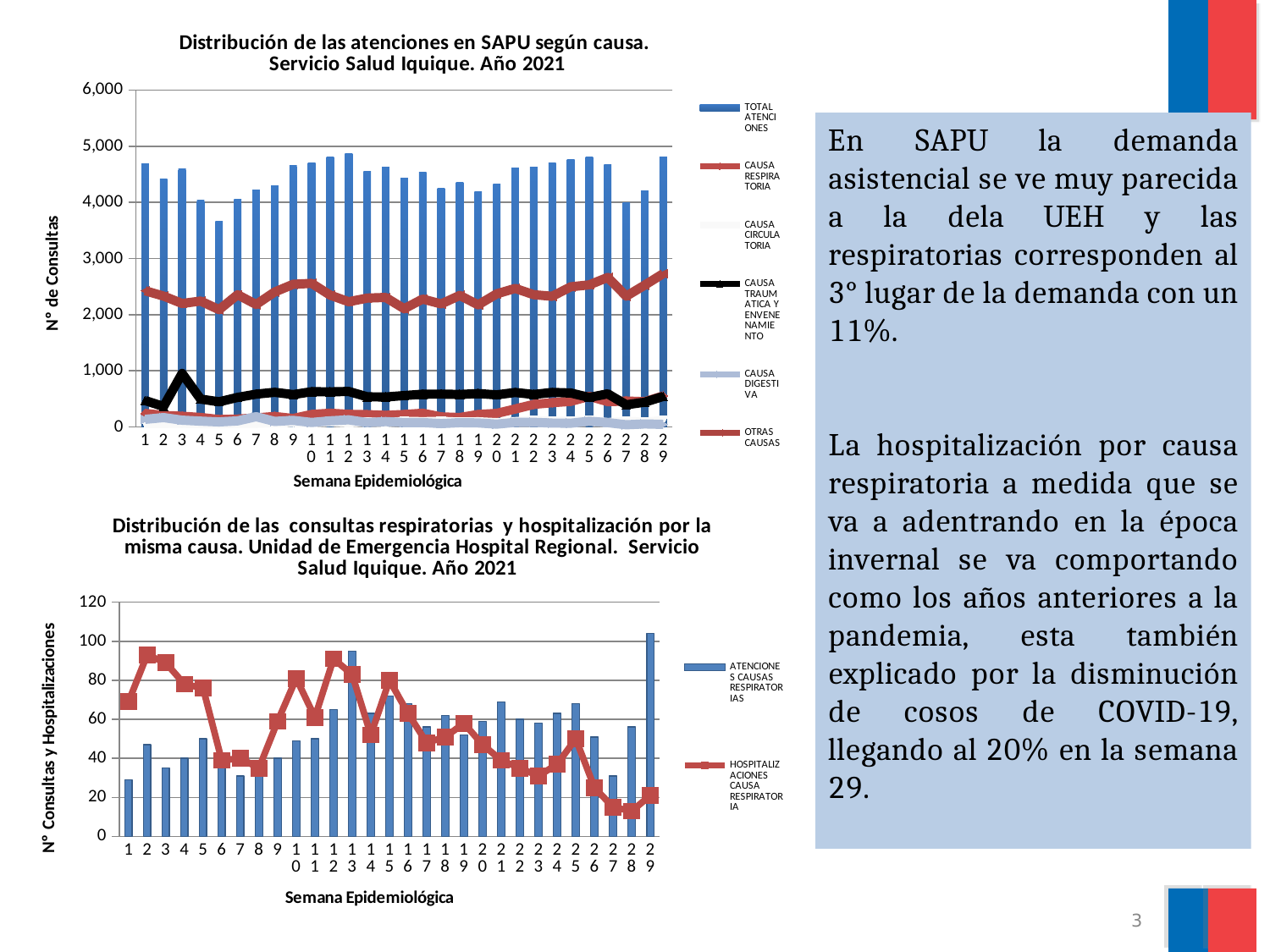

### Chart: Distribución de las atenciones en SAPU según causa.
 Servicio Salud Iquique. Año 2021

| Category | TOTAL ATENCIONES  | CAUSA RESPIRATORIA | CAUSA CIRCULATORIA | CAUSA TRAUMATICA Y ENVENENAMIENTO | CAUSA DIGESTIVA | OTRAS CAUSAS |
|---|---|---|---|---|---|---|
#
En SAPU la demanda asistencial se ve muy parecida a la dela UEH y las respiratorias corresponden al 3° lugar de la demanda con un 11%.

La hospitalización por causa respiratoria a medida que se va a adentrando en la época invernal se va comportando como los años anteriores a la pandemia, esta también explicado por la disminución de cosos de COVID-19, llegando al 20% en la semana 29.

### Chart: Distribución de las  consultas respiratorias  y hospitalización por la misma causa. Unidad de Emergencia Hospital Regional.  Servicio Salud Iquique. Año 2021

| Category | ATENCIONES CAUSAS RESPIRATORIAS | HOSPITALIZACIONES CAUSA RESPIRATORIA |
|---|---|---|
3